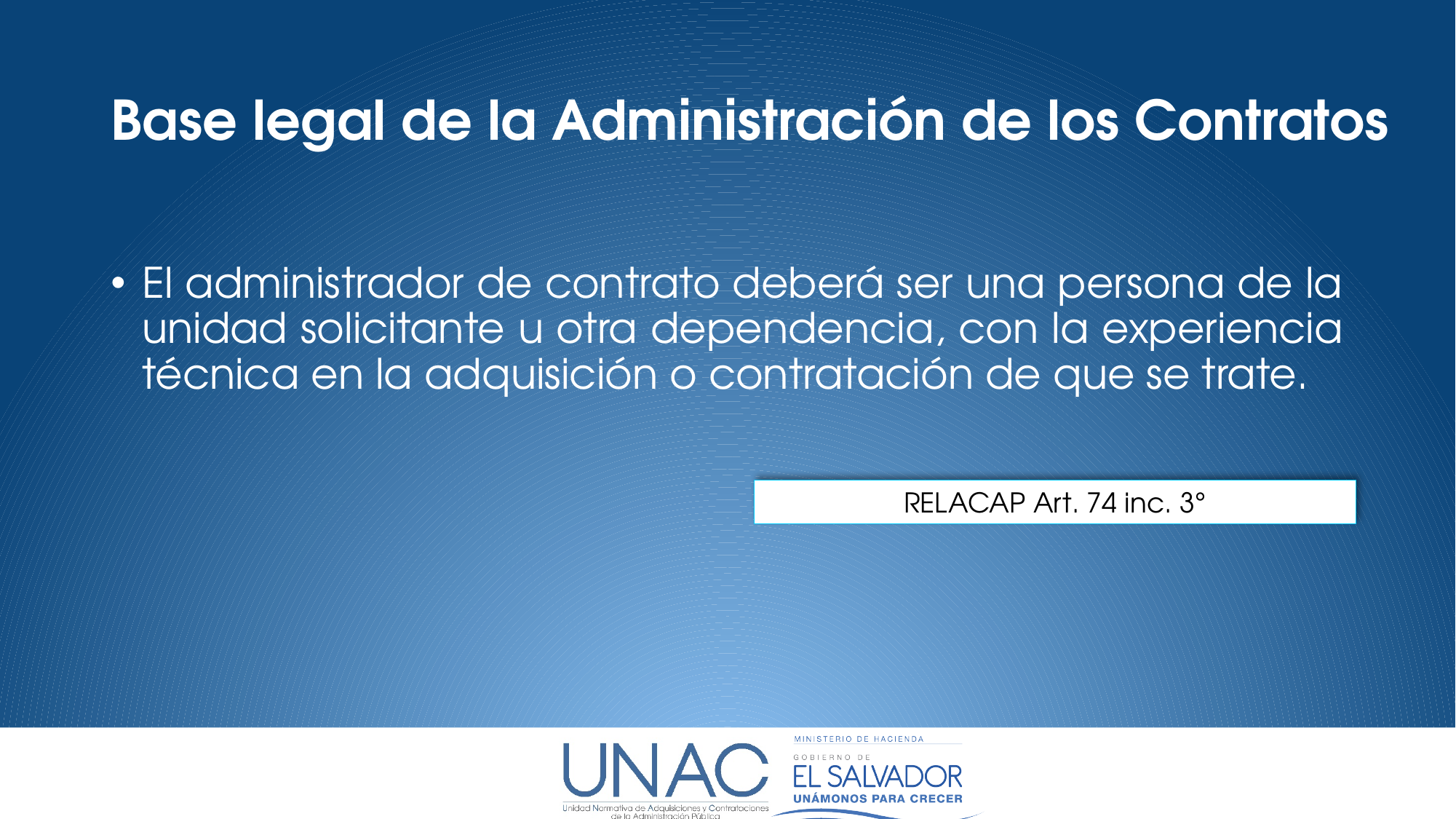

# Base legal de la Administración de los Contratos
El administrador de contrato deberá ser una persona de la unidad solicitante u otra dependencia, con la experiencia técnica en la adquisición o contratación de que se trate.

RELACAP Art. 74 inc. 3°